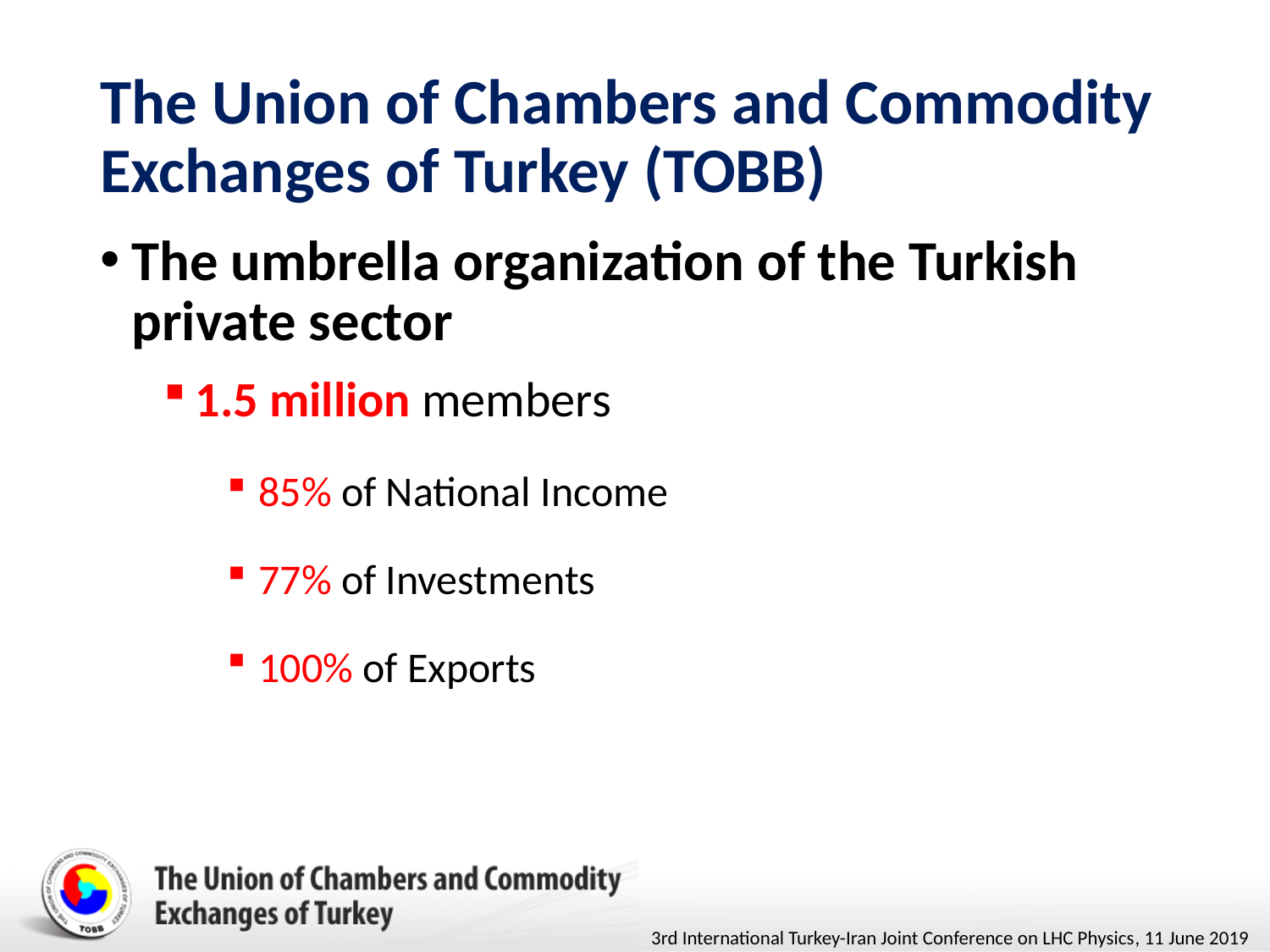

# The Union of Chambers and Commodity Exchanges of Turkey (TOBB)
The umbrella organization of the Turkish private sector
1.5 million members
85% of National Income
77% of Investments
100% of Exports